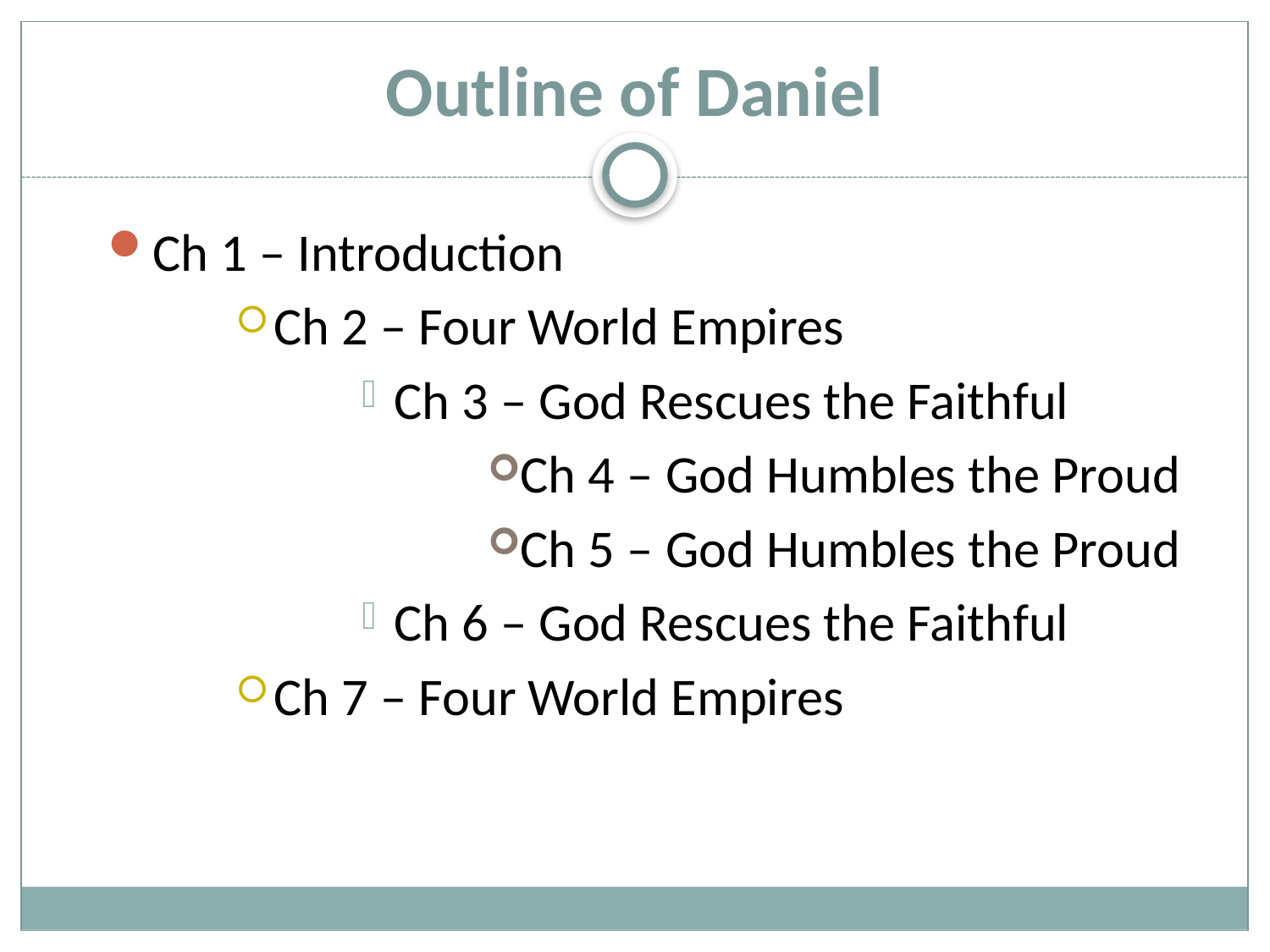

# Outline of Daniel
Ch 1 – Introduction
Ch 2 – Four World Empires
Ch 3 – God Rescues the Faithful
Ch 4 – God Humbles the Proud
Ch 5 – God Humbles the Proud
Ch 6 – God Rescues the Faithful
Ch 7 – Four World Empires